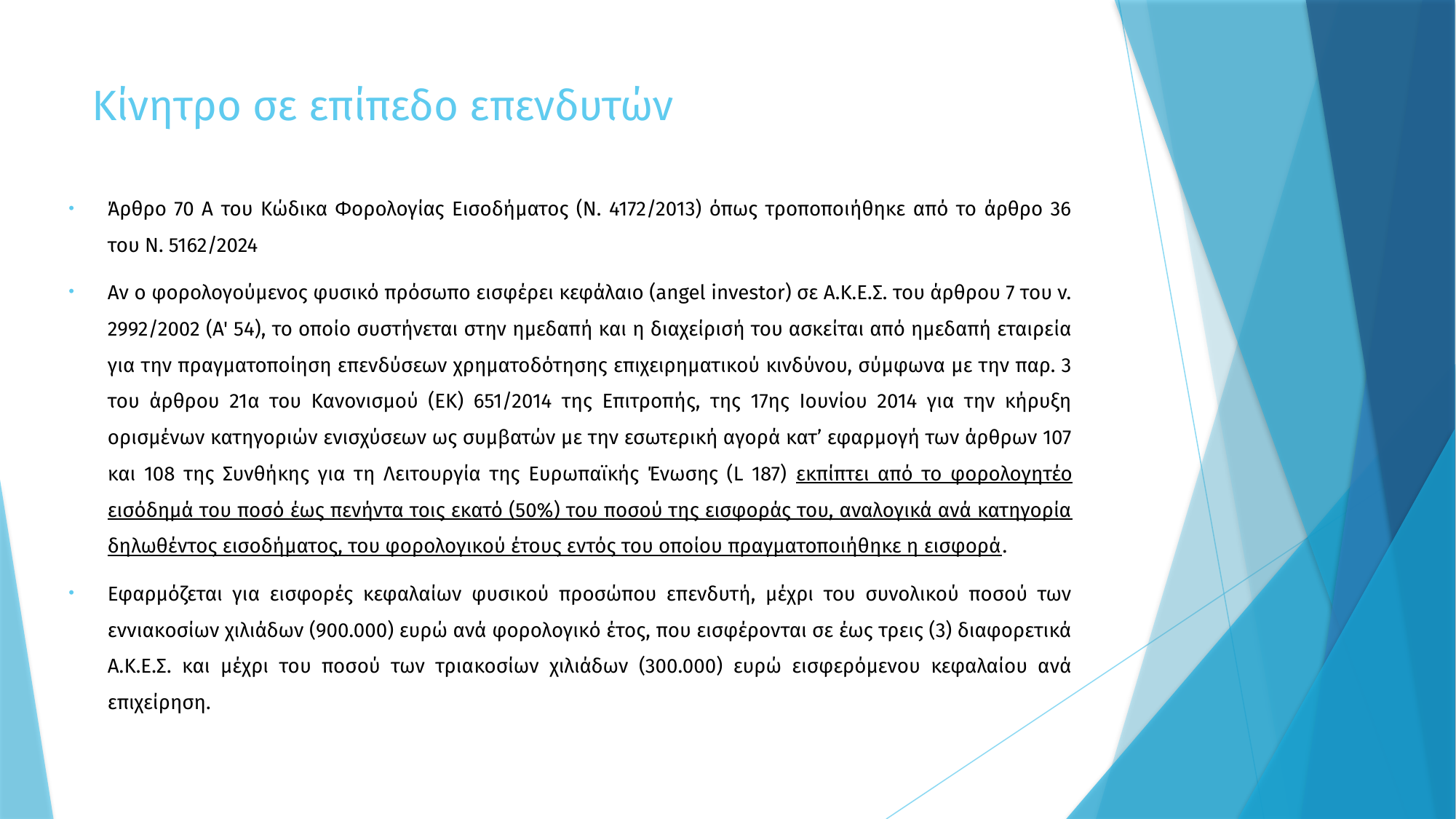

# Κίνητρο σε επίπεδο επενδυτών
Άρθρο 70 Α του Κώδικα Φορολογίας Εισοδήματος (Ν. 4172/2013) όπως τροποποιήθηκε από το άρθρο 36 του Ν. 5162/2024
Αν ο φορολογούμενος φυσικό πρόσωπο εισφέρει κεφάλαιο (angel investor) σε Α.Κ.Ε.Σ. του άρθρου 7 του ν. 2992/2002 (Α' 54), το οποίο συστήνεται στην ημεδαπή και η διαχείρισή του ασκείται από ημεδαπή εταιρεία για την πραγματοποίηση επενδύσεων χρηματοδότησης επιχειρηματικού κινδύνου, σύμφωνα με την παρ. 3 του άρθρου 21α του Κανονισμού (ΕΚ) 651/2014 της Επιτροπής, της 17ης Ιουνίου 2014 για την κήρυξη ορισμένων κατηγοριών ενισχύσεων ως συμβατών με την εσωτερική αγορά κατ’ εφαρμογή των άρθρων 107 και 108 της Συνθήκης για τη Λειτουργία της Ευρωπαϊκής Ένωσης (L 187) εκπίπτει από το φορολογητέο εισόδημά του ποσό έως πενήντα τοις εκατό (50%) του ποσού της εισφοράς του, αναλογικά ανά κατηγορία δηλωθέντος εισοδήματος, του φορολογικού έτους εντός του οποίου πραγματοποιήθηκε η εισφορά.
Εφαρμόζεται για εισφορές κεφαλαίων φυσικού προσώπου επενδυτή, μέχρι του συνολικού ποσού των εννιακοσίων χιλιάδων (900.000) ευρώ ανά φορολογικό έτος, που εισφέρονται σε έως τρεις (3) διαφορετικά Α.Κ.Ε.Σ. και μέχρι του ποσού των τριακοσίων χιλιάδων (300.000) ευρώ εισφερόμενου κεφαλαίου ανά επιχείρηση.